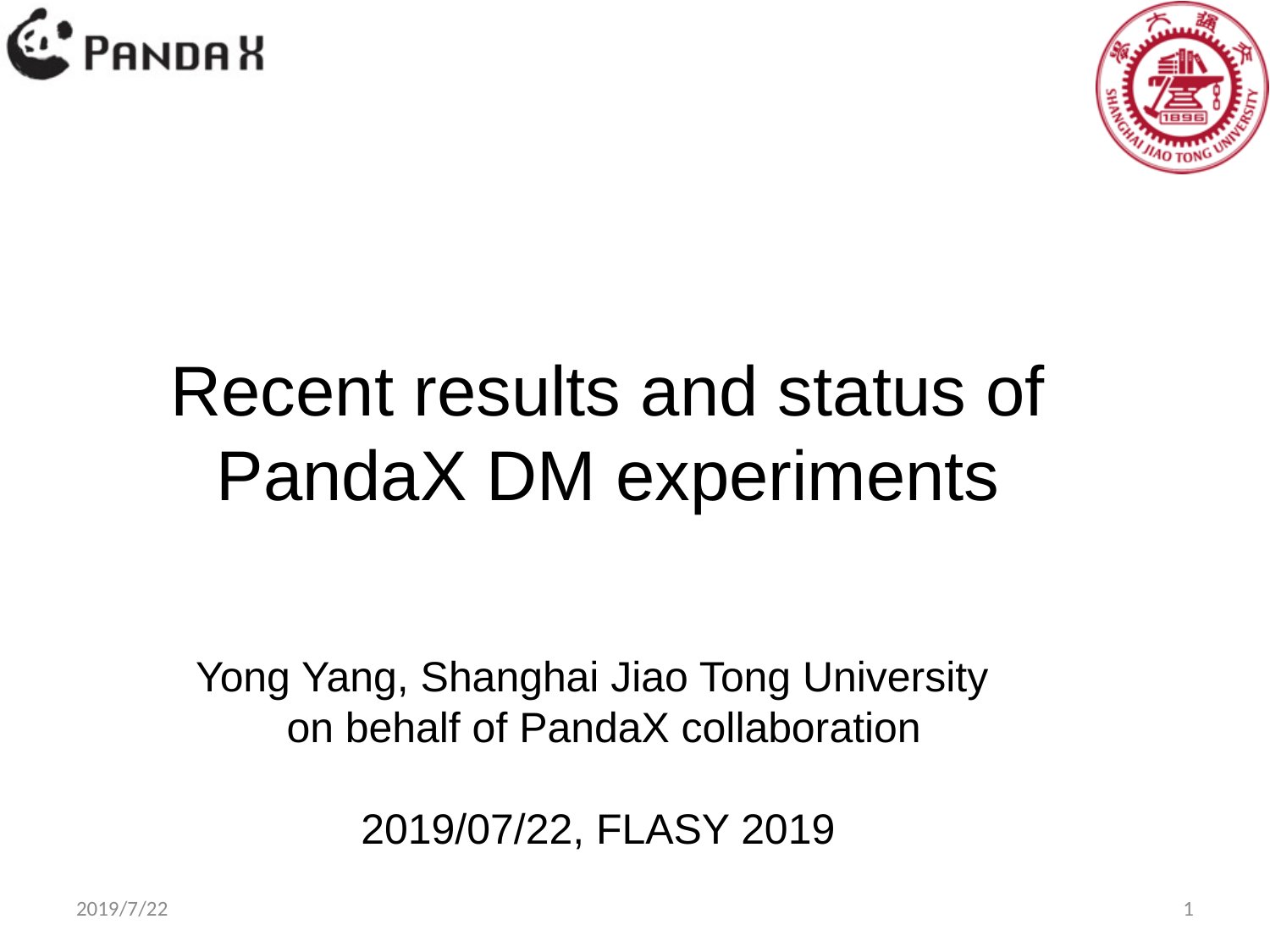

Recent results and status of PandaX DM experiments

Yong Yang, Shanghai Jiao Tong University
 on behalf of PandaX collaboration

2019/07/22, FLASY 2019
2019/7/22
1